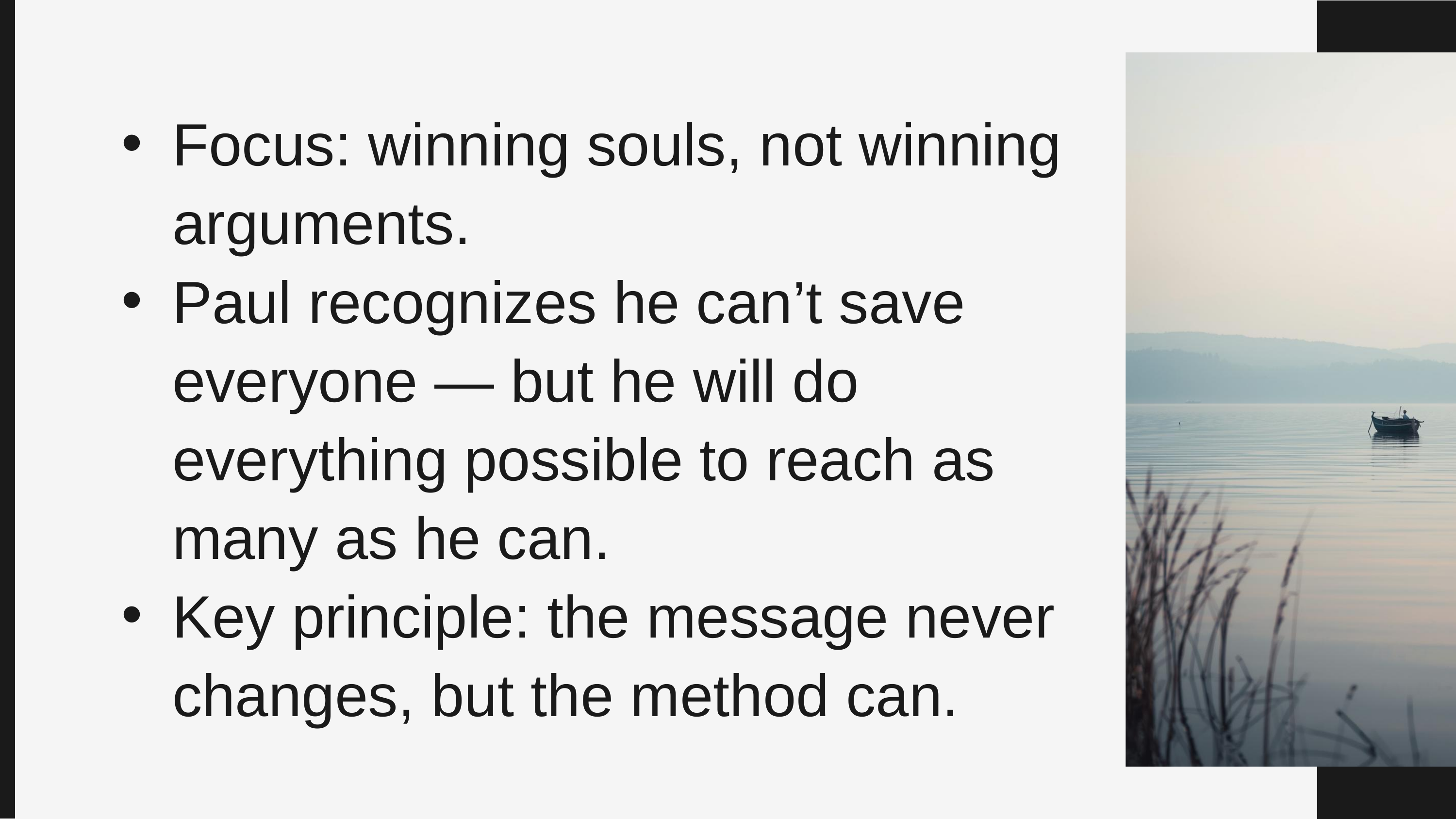

Focus: winning souls, not winning arguments.
Paul recognizes he can’t save everyone — but he will do everything possible to reach as many as he can.
Key principle: the message never changes, but the method can.